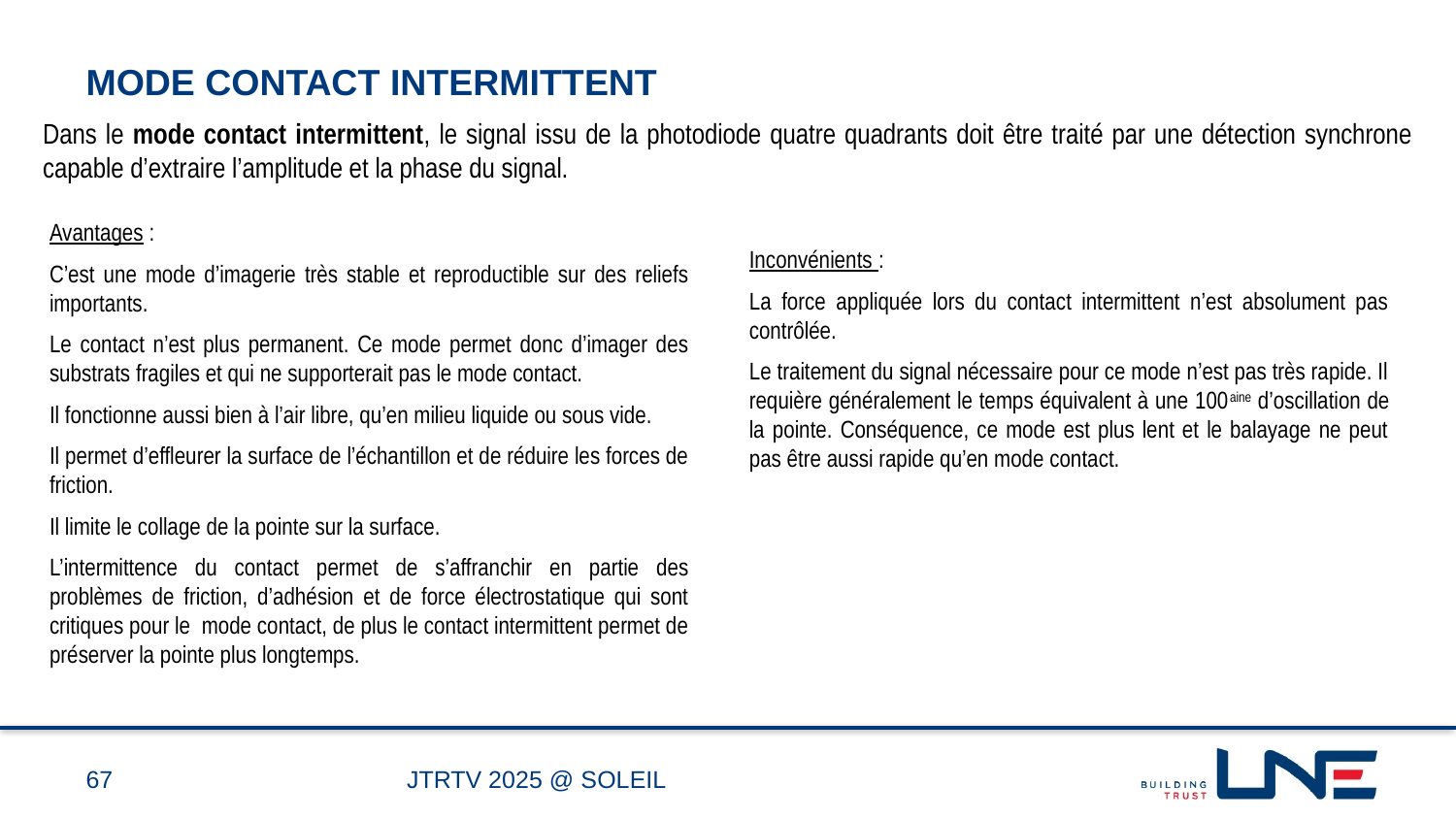

# MODE CONtact intermittent
Dans le mode contact intermittent, le signal issu de la photodiode quatre quadrants doit être traité par une détection synchrone capable d’extraire l’amplitude et la phase du signal.

Avantages :
C’est une mode d’imagerie très stable et reproductible sur des reliefs importants.
Le contact n’est plus permanent. Ce mode permet donc d’imager des substrats fragiles et qui ne supporterait pas le mode contact.
Il fonctionne aussi bien à l’air libre, qu’en milieu liquide ou sous vide.
Il permet d’effleurer la surface de l’échantillon et de réduire les forces de friction.
Il limite le collage de la pointe sur la surface.
L’intermittence du contact permet de s’affranchir en partie des problèmes de friction, d’adhésion et de force électrostatique qui sont critiques pour le  mode contact, de plus le contact intermittent permet de préserver la pointe plus longtemps.
Inconvénients :
La force appliquée lors du contact intermittent n’est absolument pas contrôlée.
Le traitement du signal nécessaire pour ce mode n’est pas très rapide. Il requière généralement le temps équivalent à une 100aine d’oscillation de la pointe. Conséquence, ce mode est plus lent et le balayage ne peut pas être aussi rapide qu’en mode contact.

67
JTRTV 2025 @ SOLEIL